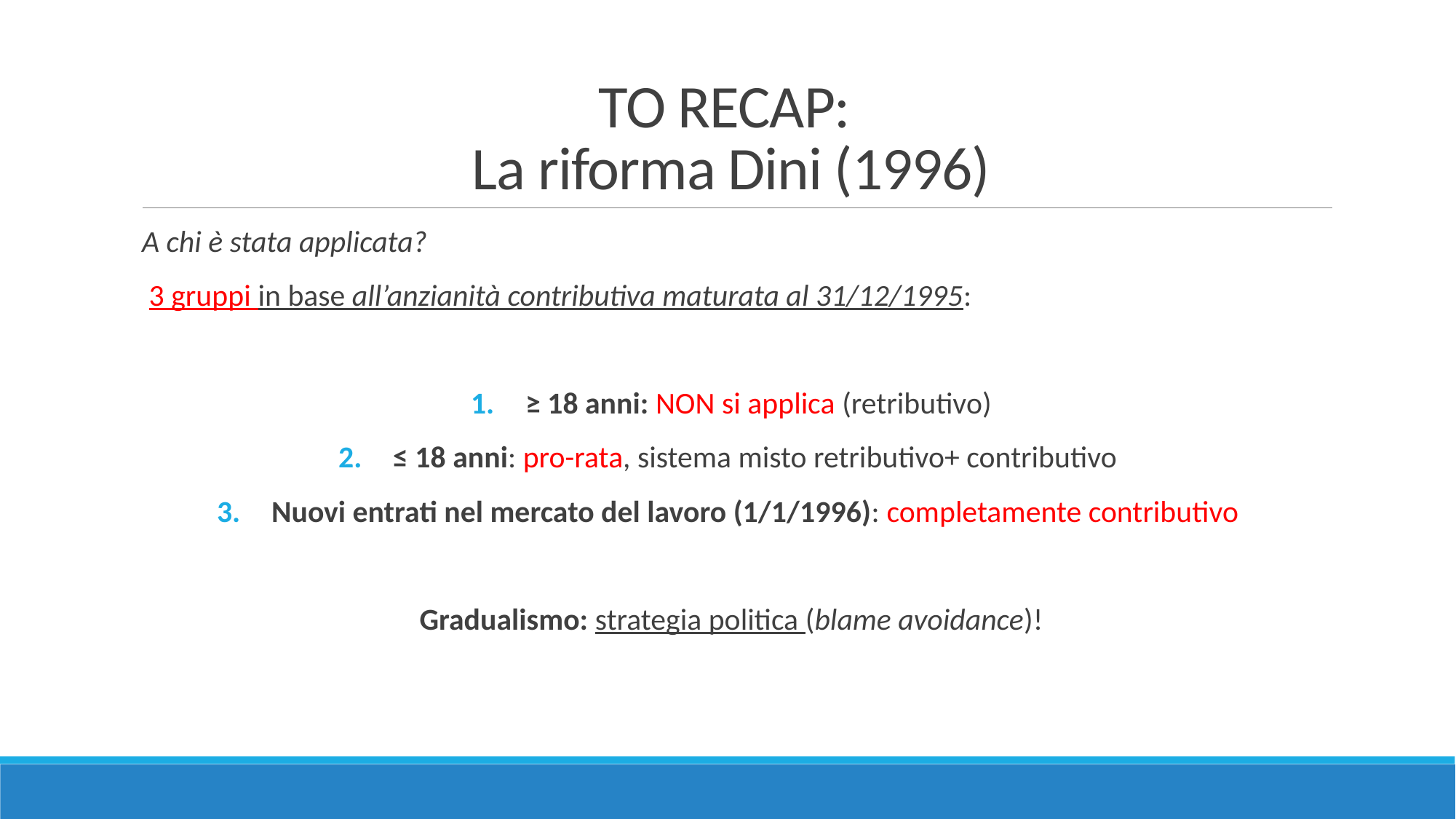

# TO RECAP: La riforma Dini (1996)
A chi è stata applicata?
 3 gruppi in base all’anzianità contributiva maturata al 31/12/1995:

≥ 18 anni: NON si applica (retributivo)
≤ 18 anni: pro-rata, sistema misto retributivo+ contributivo
Nuovi entrati nel mercato del lavoro (1/1/1996): completamente contributivo

Gradualismo: strategia politica (blame avoidance)!